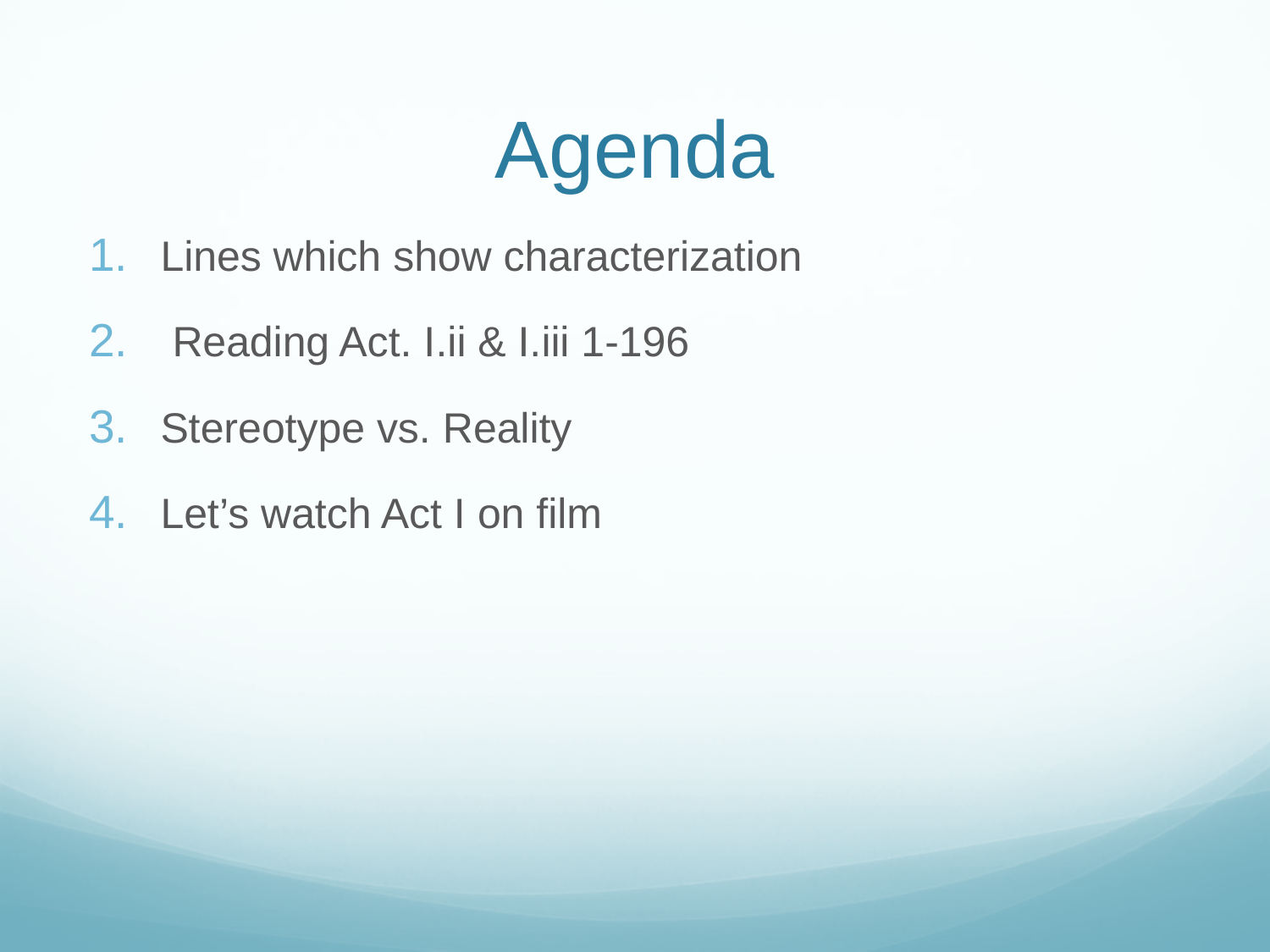

# Agenda
Lines which show characterization
 Reading Act. I.ii & I.iii 1-196
Stereotype vs. Reality
Let’s watch Act I on film